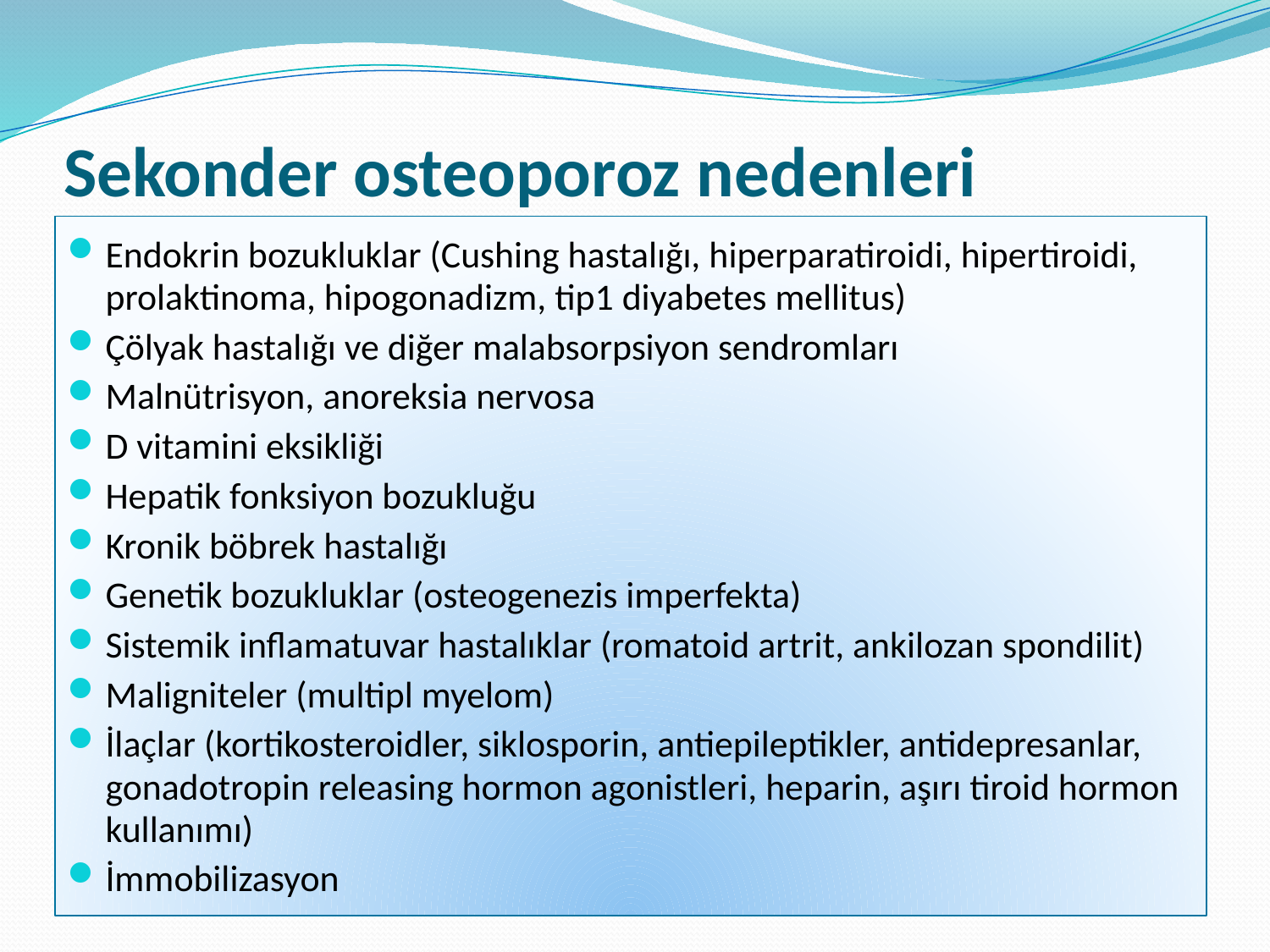

# Sekonder osteoporoz nedenleri
Endokrin bozukluklar (Cushing hastalığı, hiperparatiroidi, hipertiroidi, prolaktinoma, hipogonadizm, tip1 diyabetes mellitus)
Çölyak hastalığı ve diğer malabsorpsiyon sendromları
Malnütrisyon, anoreksia nervosa
D vitamini eksikliği
Hepatik fonksiyon bozukluğu
Kronik böbrek hastalığı
Genetik bozukluklar (osteogenezis imperfekta)
Sistemik inflamatuvar hastalıklar (romatoid artrit, ankilozan spondilit)
Maligniteler (multipl myelom)
İlaçlar (kortikosteroidler, siklosporin, antiepileptikler, antidepresanlar, gonadotropin releasing hormon agonistleri, heparin, aşırı tiroid hormon kullanımı)
İmmobilizasyon